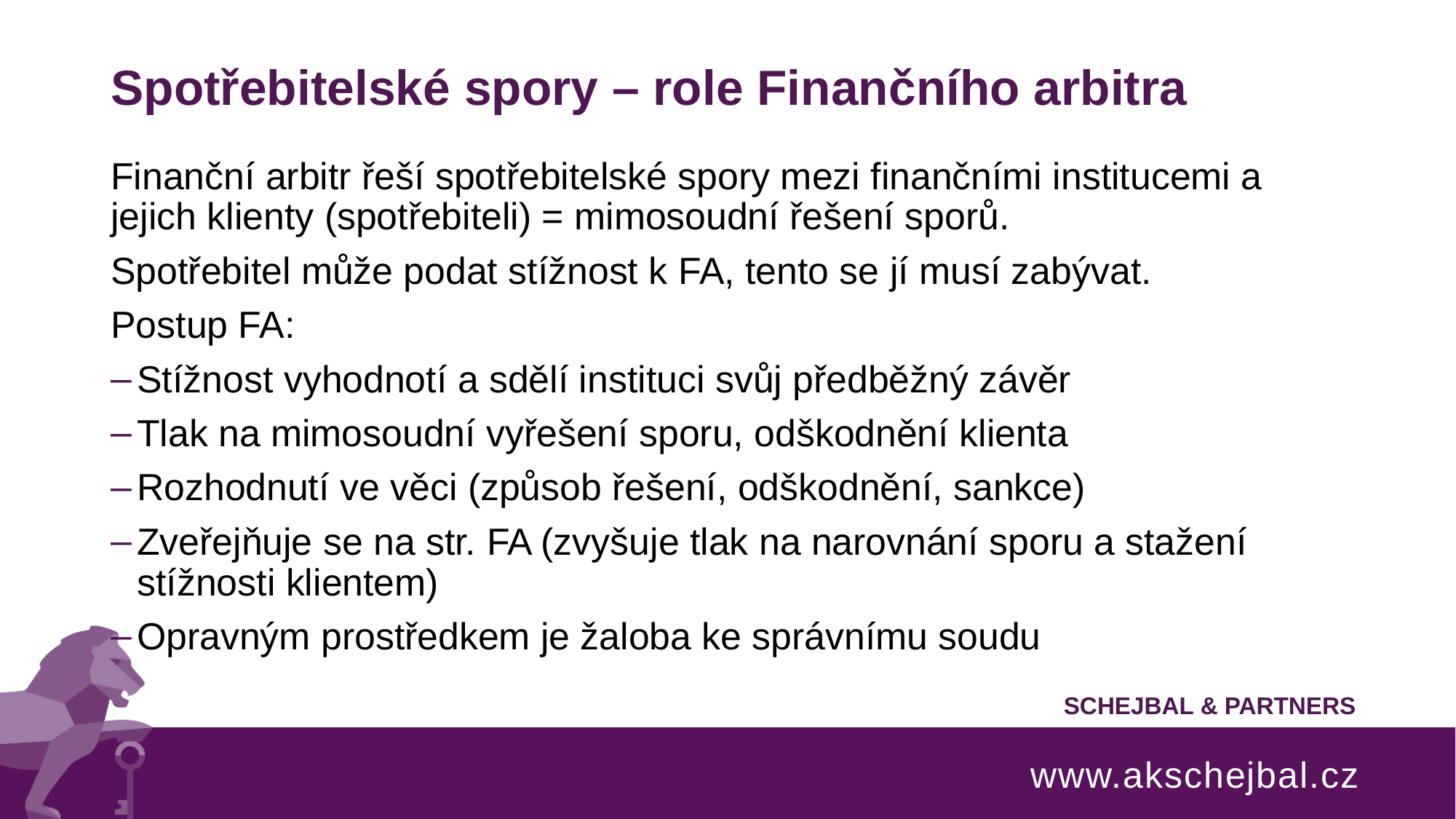

# Spotřebitelské spory – role Finančního arbitra
Finanční arbitr řeší spotřebitelské spory mezi finančními institucemi a jejich klienty (spotřebiteli) = mimosoudní řešení sporů.
Spotřebitel může podat stížnost k FA, tento se jí musí zabývat.
Postup FA:
Stížnost vyhodnotí a sdělí instituci svůj předběžný závěr
Tlak na mimosoudní vyřešení sporu, odškodnění klienta
Rozhodnutí ve věci (způsob řešení, odškodnění, sankce)
Zveřejňuje se na str. FA (zvyšuje tlak na narovnání sporu a stažení stížnosti klientem)
Opravným prostředkem je žaloba ke správnímu soudu
www.akschejbal.cz